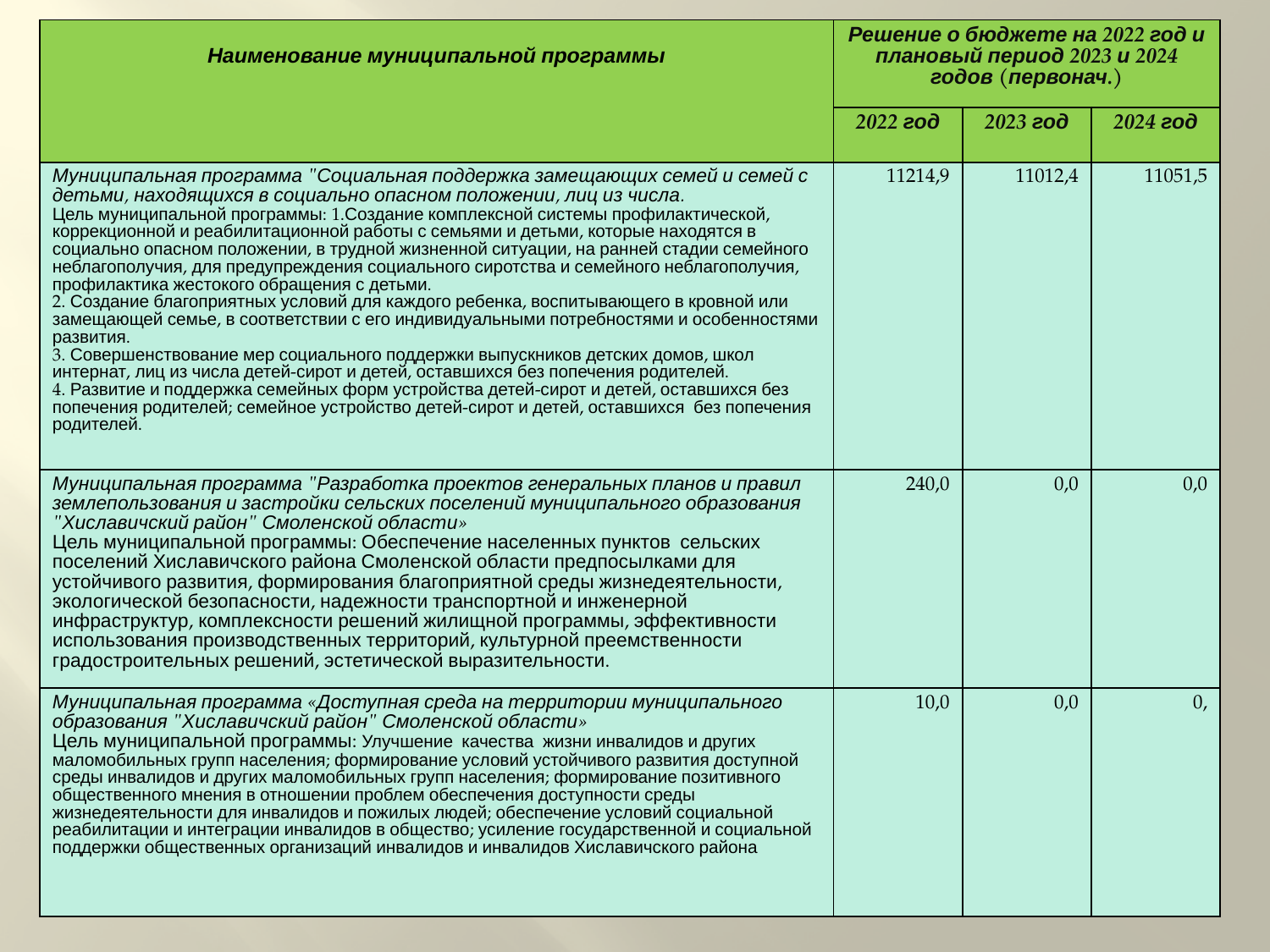

| Наименование муниципальной программы | Решение о бюджете на 2022 год и плановый период 2023 и 2024 годов (первонач.) |  |  |
| --- | --- | --- | --- |
|  | 2022 год | 2023 год | 2024 год |
| Муниципальная программа "Социальная поддержка замещающих семей и семей с детьми, находящихся в социально опасном положении, лиц из числа. Цель муниципальной программы: 1.Создание комплексной системы профилактической, коррекционной и реабилитационной работы с семьями и детьми, которые находятся в социально опасном положении, в трудной жизненной ситуации, на ранней стадии семейного неблагополучия, для предупреждения социального сиротства и семейного неблагополучия, профилактика жестокого обращения с детьми. 2. Создание благоприятных условий для каждого ребенка, воспитывающего в кровной или замещающей семье, в соответствии с его индивидуальными потребностями и особенностями развития. 3. Совершенствование мер социального поддержки выпускников детских домов, школ интернат, лиц из числа детей-сирот и детей, оставшихся без попечения родителей. 4. Развитие и поддержка семейных форм устройства детей-сирот и детей, оставшихся без попечения родителей; семейное устройство детей-сирот и детей, оставшихся без попечения родителей. | 11214,9 | 11012,4 | 11051,5 |
| Муниципальная программа "Разработка проектов генеральных планов и правил землепользования и застройки сельских поселений муниципального образования "Хиславичский район" Смоленской области» Цель муниципальной программы: Обеспечение населенных пунктов сельских поселений Хиславичского района Смоленской области предпосылками для устойчивого развития, формирования благоприятной среды жизнедеятельности, экологической безопасности, надежности транспортной и инженерной инфраструктур, комплексности решений жилищной программы, эффективности использования производственных территорий, культурной преемственности градостроительных решений, эстетической выразительности. | 240,0 | 0,0 | 0,0 |
| Муниципальная программа «Доступная среда на территории муниципального образования "Хиславичский район" Смоленской области» Цель муниципальной программы: Улучшение качества жизни инвалидов и других маломобильных групп населения; формирование условий устойчивого развития доступной среды инвалидов и других маломобильных групп населения; формирование позитивного общественного мнения в отношении проблем обеспечения доступности среды жизнедеятельности для инвалидов и пожилых людей; обеспечение условий социальной реабилитации и интеграции инвалидов в общество; усиление государственной и социальной поддержки общественных организаций инвалидов и инвалидов Хиславичского района | 10,0 | 0,0 | 0, |